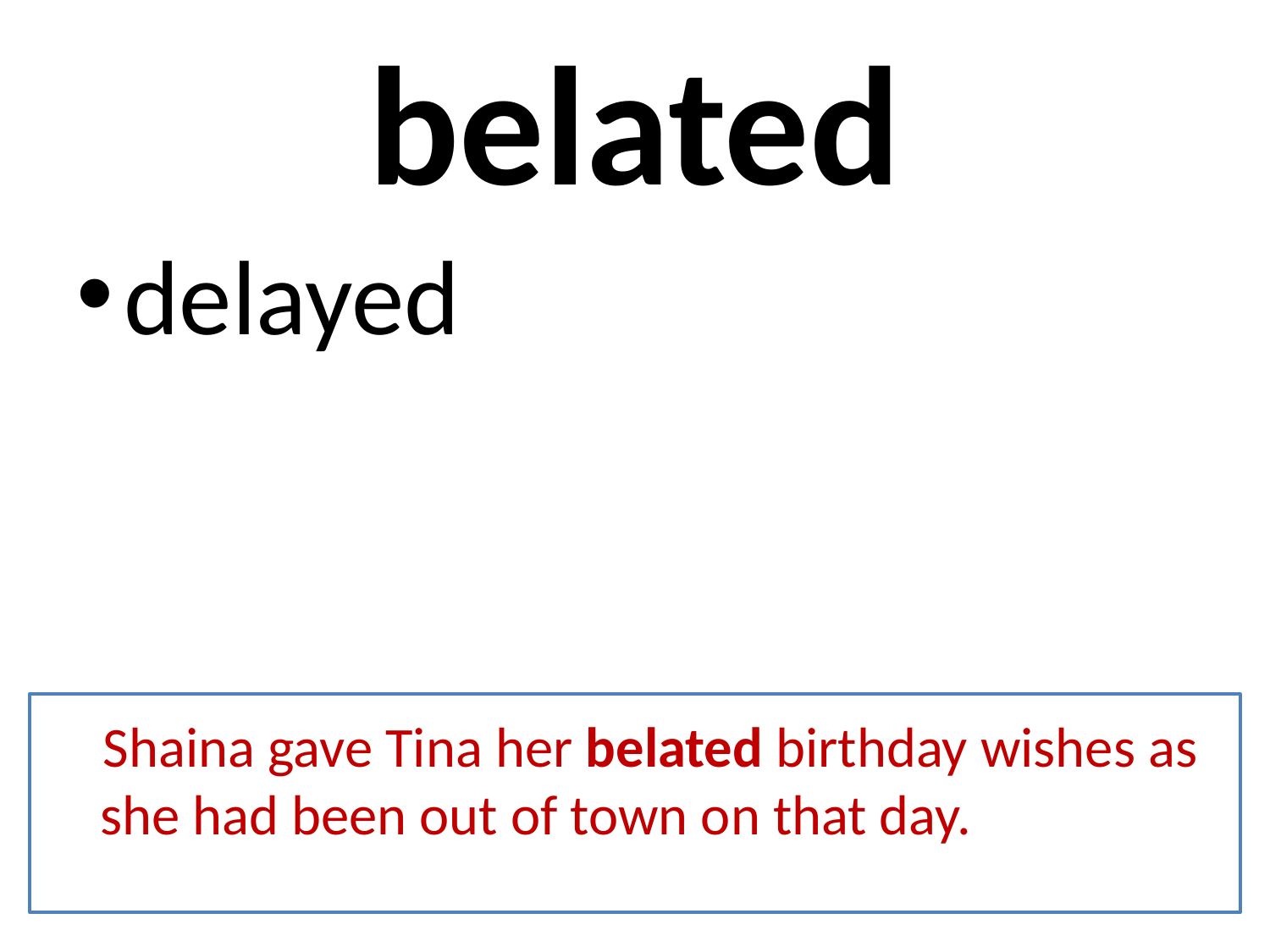

# belated
delayed
    Shaina gave Tina her belated birthday wishes as she had been out of town on that day.